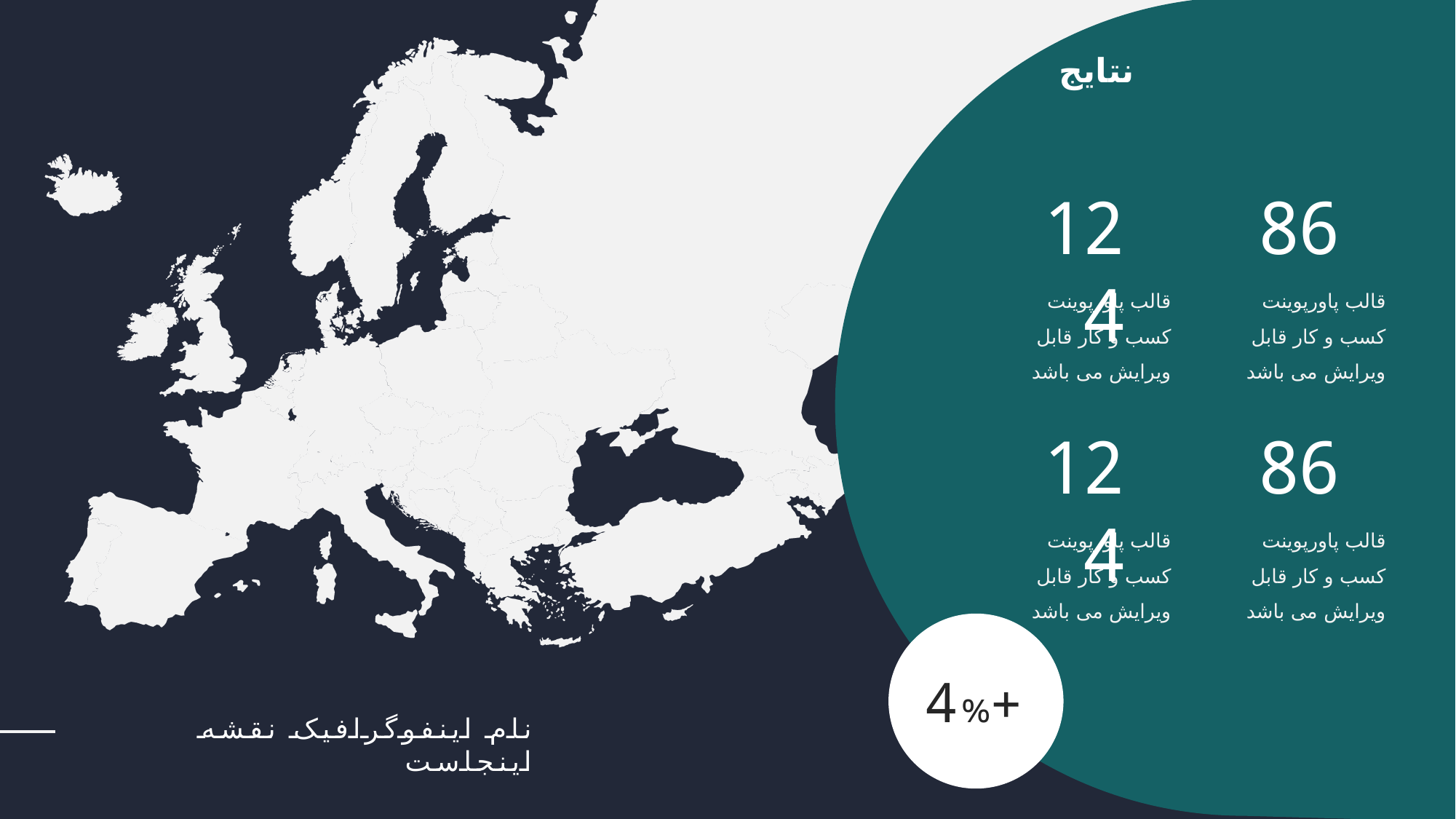

نتایج
124
86
قالب پاورپوینت کسب و کار قابل ویرایش می باشد
قالب پاورپوینت کسب و کار قابل ویرایش می باشد
124
86
قالب پاورپوینت کسب و کار قابل ویرایش می باشد
قالب پاورپوینت کسب و کار قابل ویرایش می باشد
+4%
نام اینفوگرافیک نقشه اینجاست